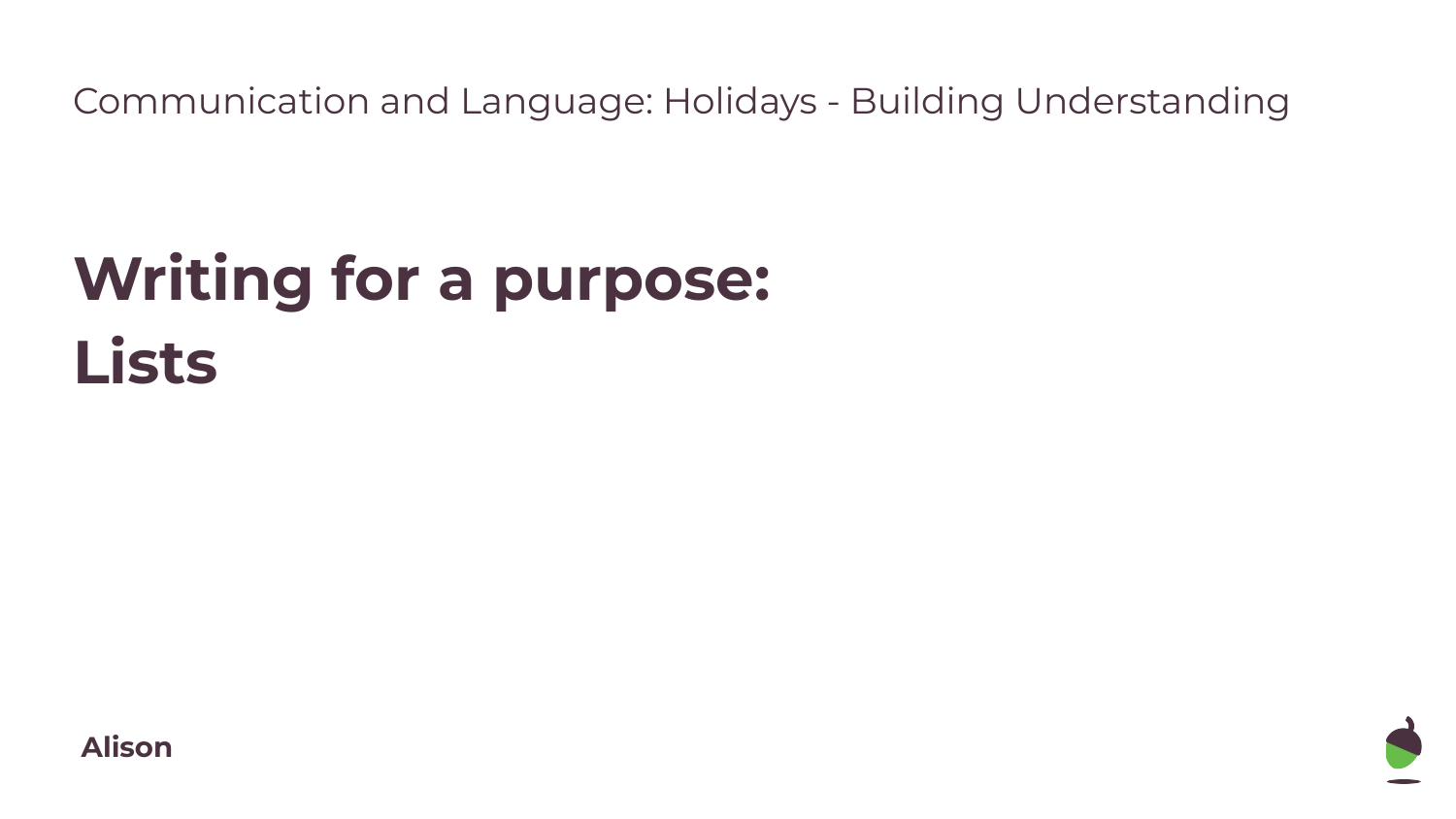

Communication and Language: Holidays - Building Understanding

Writing for a purpose:
Lists

Alison